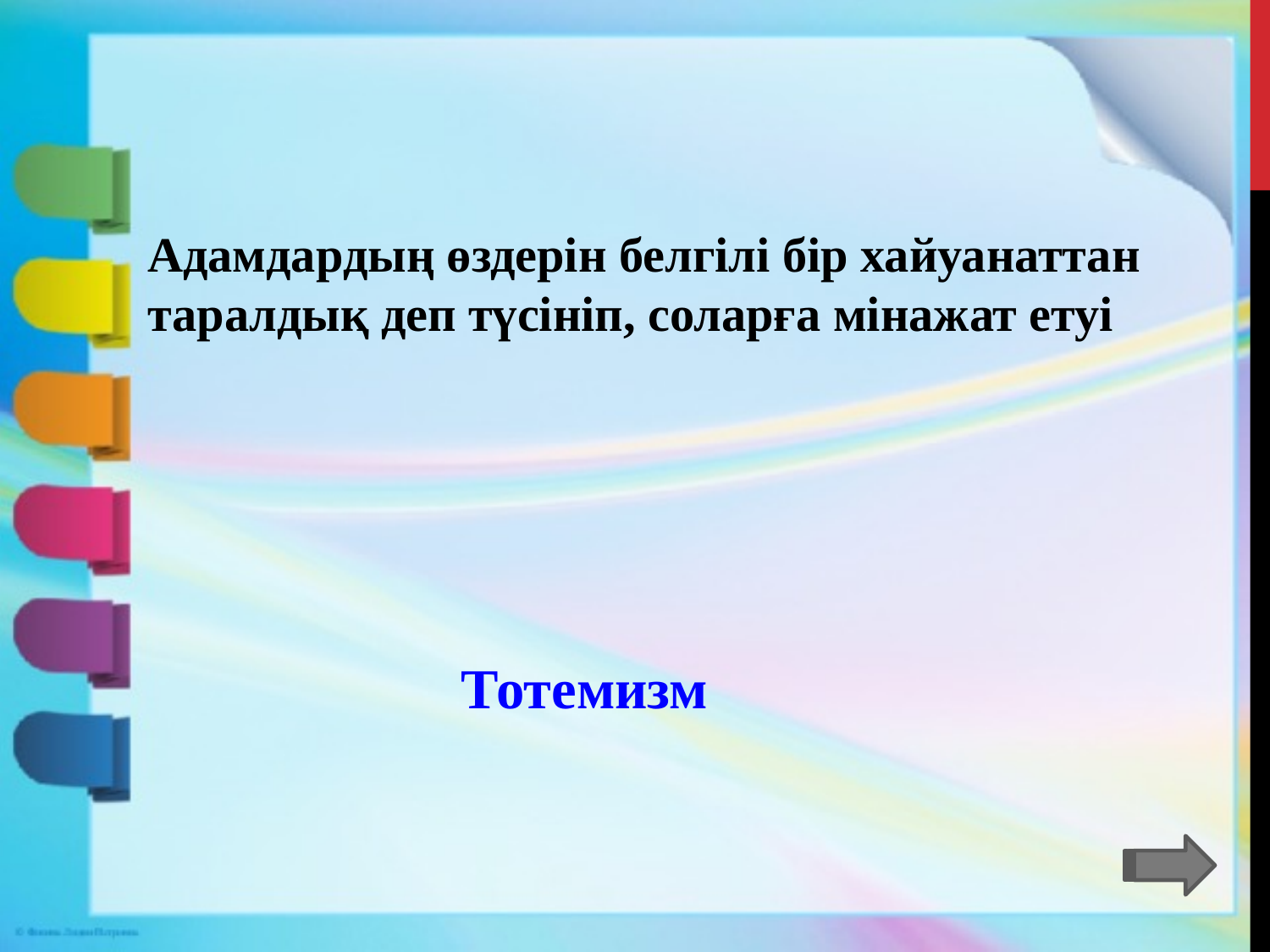

Адамдардың өздерін белгілі бір хайуанаттан таралдық деп түсініп, соларға мінажат етуі
Тотемизм